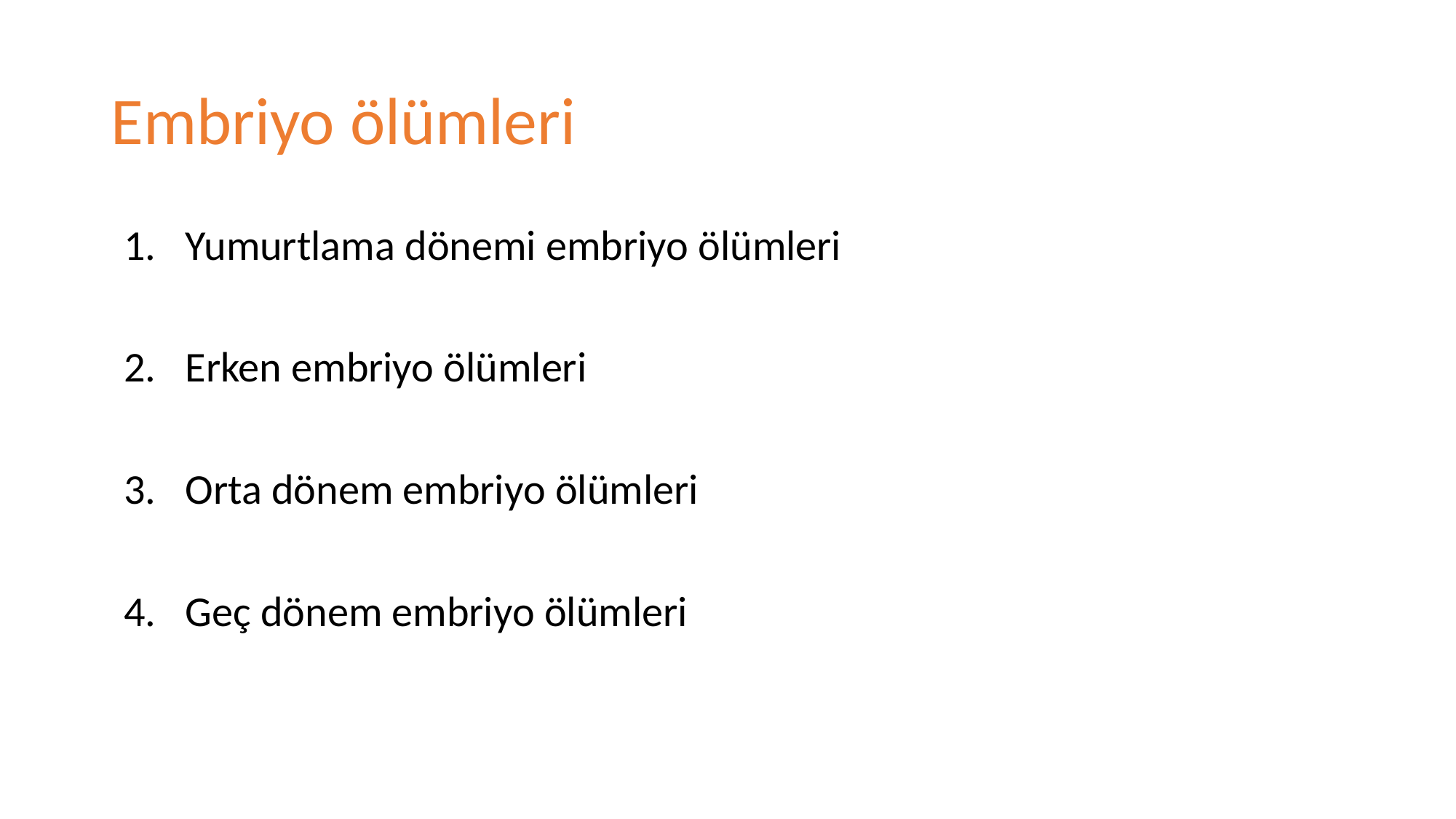

# Embriyo ölümleri
Yumurtlama dönemi embriyo ölümleri

Erken embriyo ölümleri

Orta dönem embriyo ölümleri

Geç dönem embriyo ölümleri